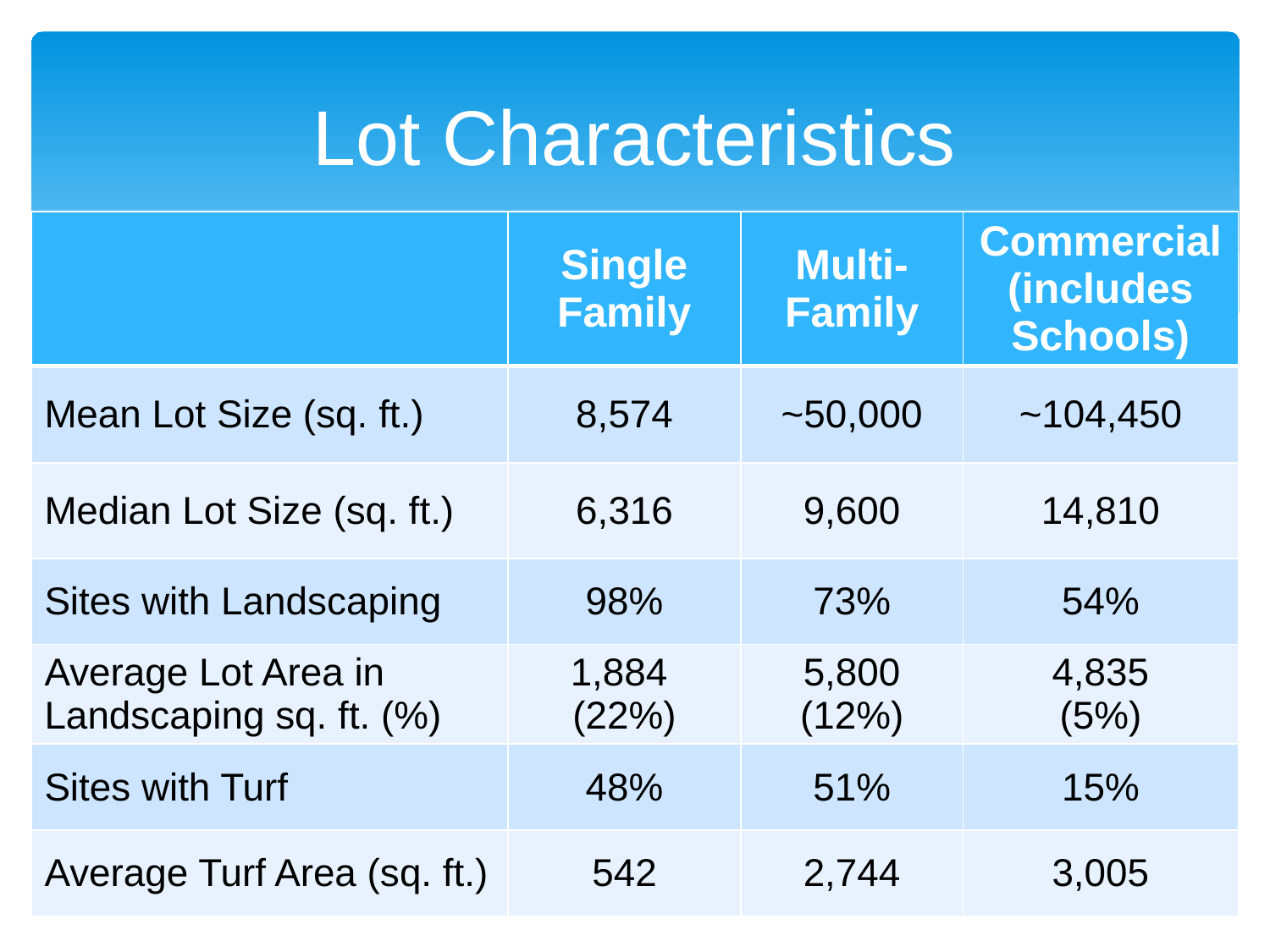

# Lot Characteristics
|  | Single Family | Multi-Family | Commercial (includes Schools) |
| --- | --- | --- | --- |
| Mean Lot Size (sq. ft.) | 8,574 | ~50,000 | ~104,450 |
| Median Lot Size (sq. ft.) | 6,316 | 9,600 | 14,810 |
| Sites with Landscaping | 98% | 73% | 54% |
| Average Lot Area in Landscaping sq. ft. (%) | 1,884 (22%) | 5,800 (12%) | 4,835 (5%) |
| Sites with Turf | 48% | 51% | 15% |
| Average Turf Area (sq. ft.) | 542 | 2,744 | 3,005 |